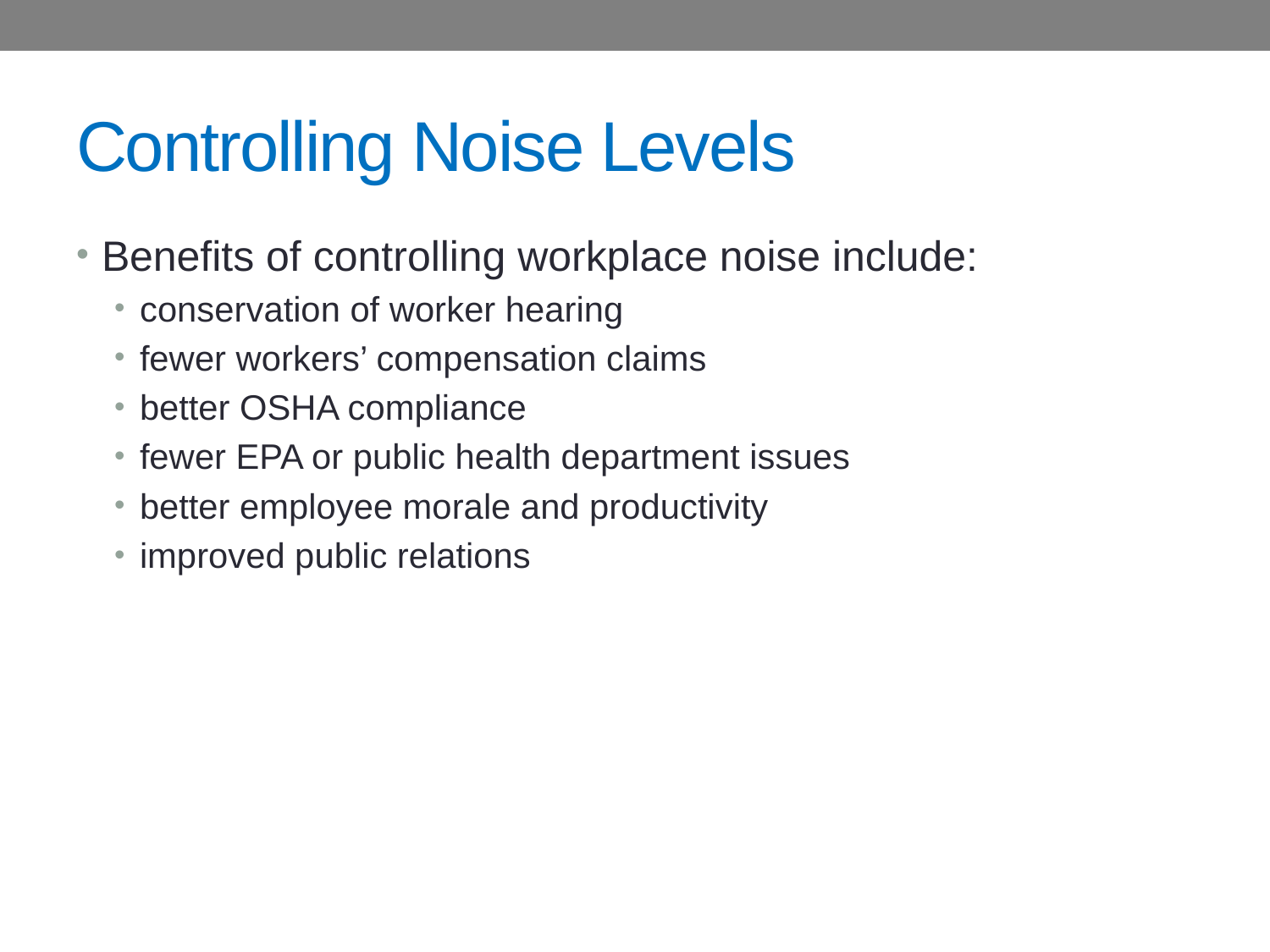

# Controlling Noise Levels
Benefits of controlling workplace noise include:
conservation of worker hearing
fewer workers’ compensation claims
better OSHA compliance
fewer EPA or public health department issues
better employee morale and productivity
improved public relations